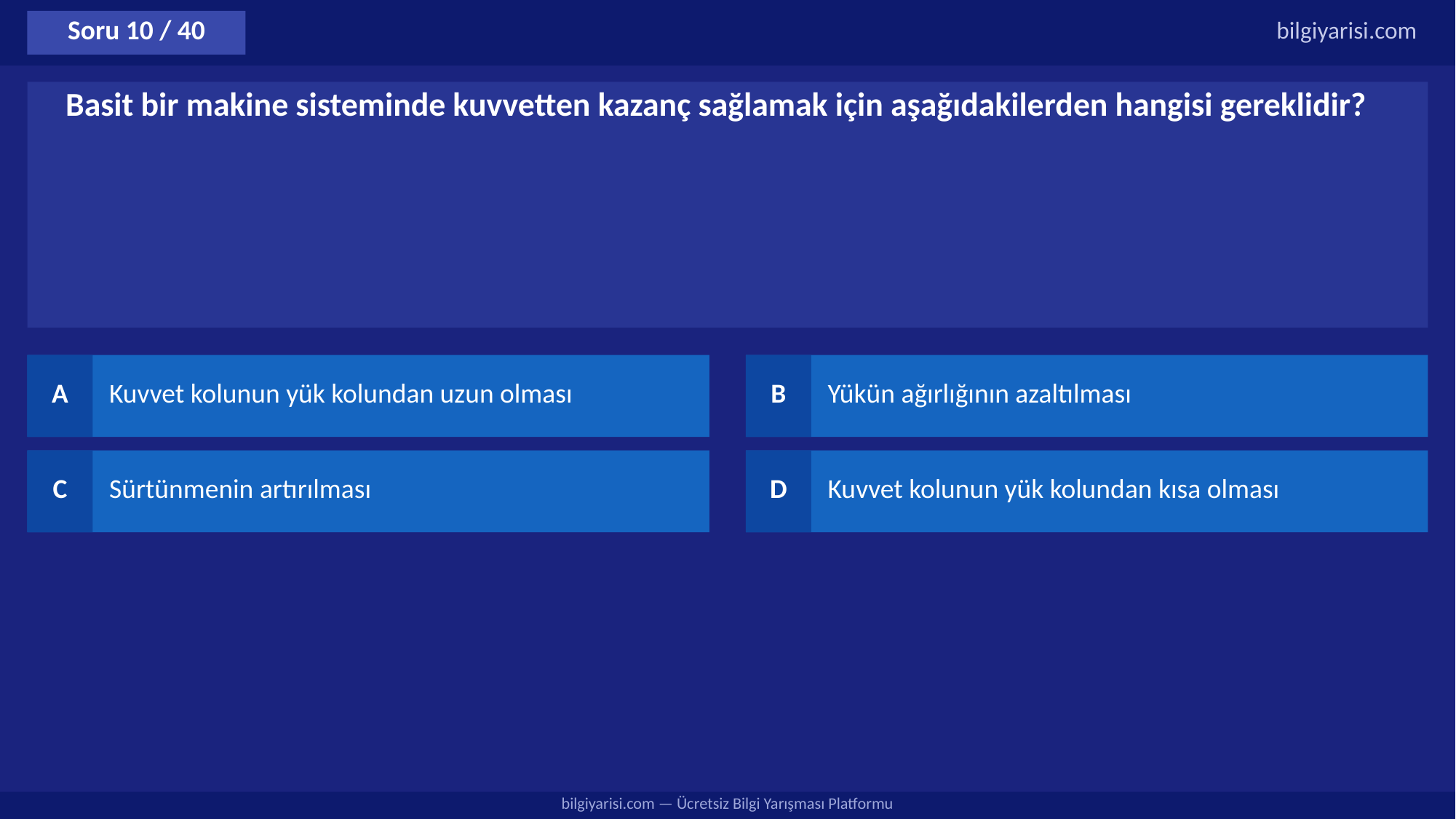

Soru 10 / 40
bilgiyarisi.com

Basit bir makine sisteminde kuvvetten kazanç sağlamak için aşağıdakilerden hangisi gereklidir?

A
Kuvvet kolunun yük kolundan uzun olması

B
Yükün ağırlığının azaltılması

C
Sürtünmenin artırılması

D
Kuvvet kolunun yük kolundan kısa olması
bilgiyarisi.com — Ücretsiz Bilgi Yarışması Platformu